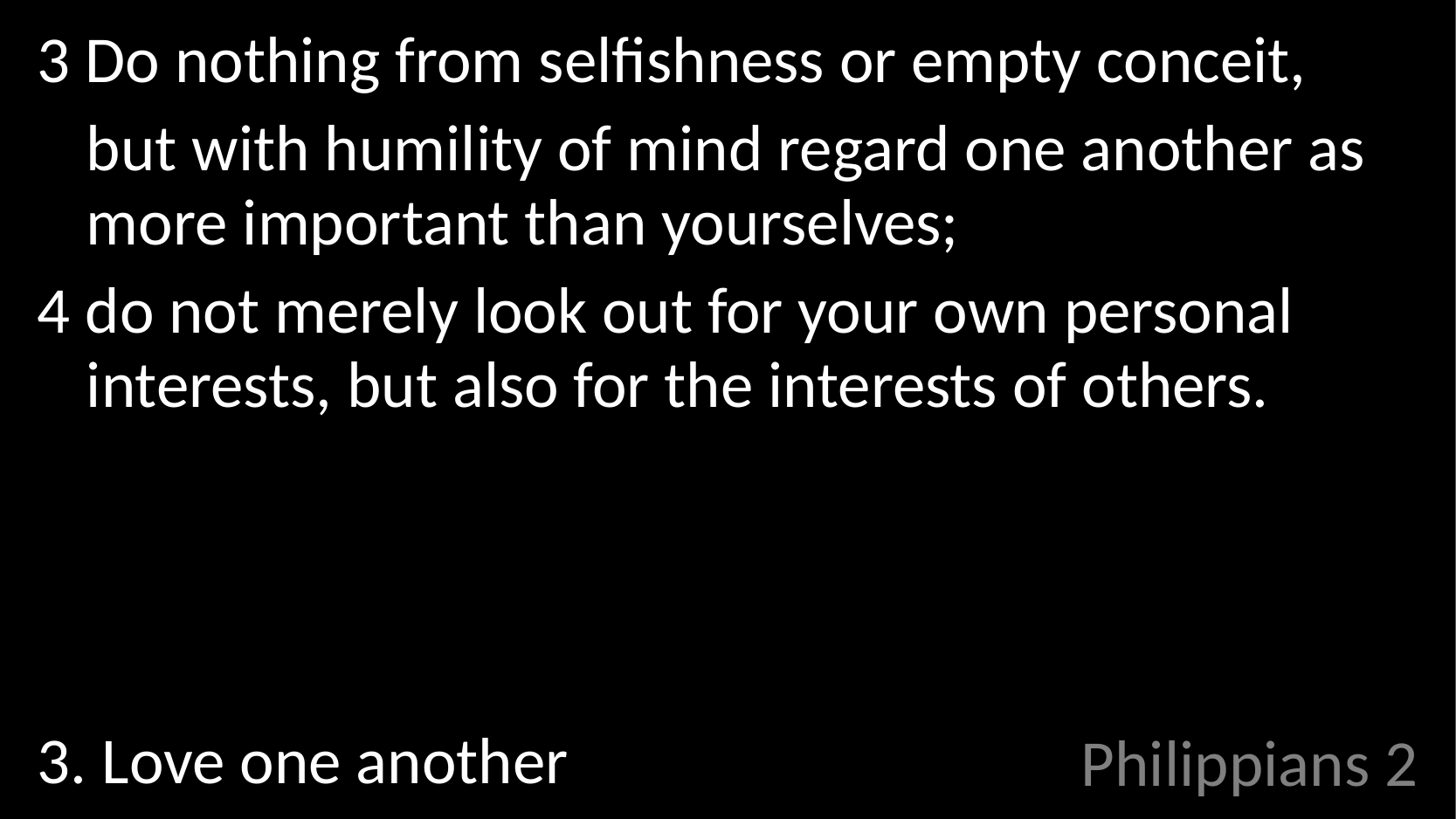

3 Do nothing from selfishness or empty conceit,
	but with humility of mind regard one another as more important than yourselves;
4 do not merely look out for your own personal interests, but also for the interests of others.
3. Love one another
# Philippians 2